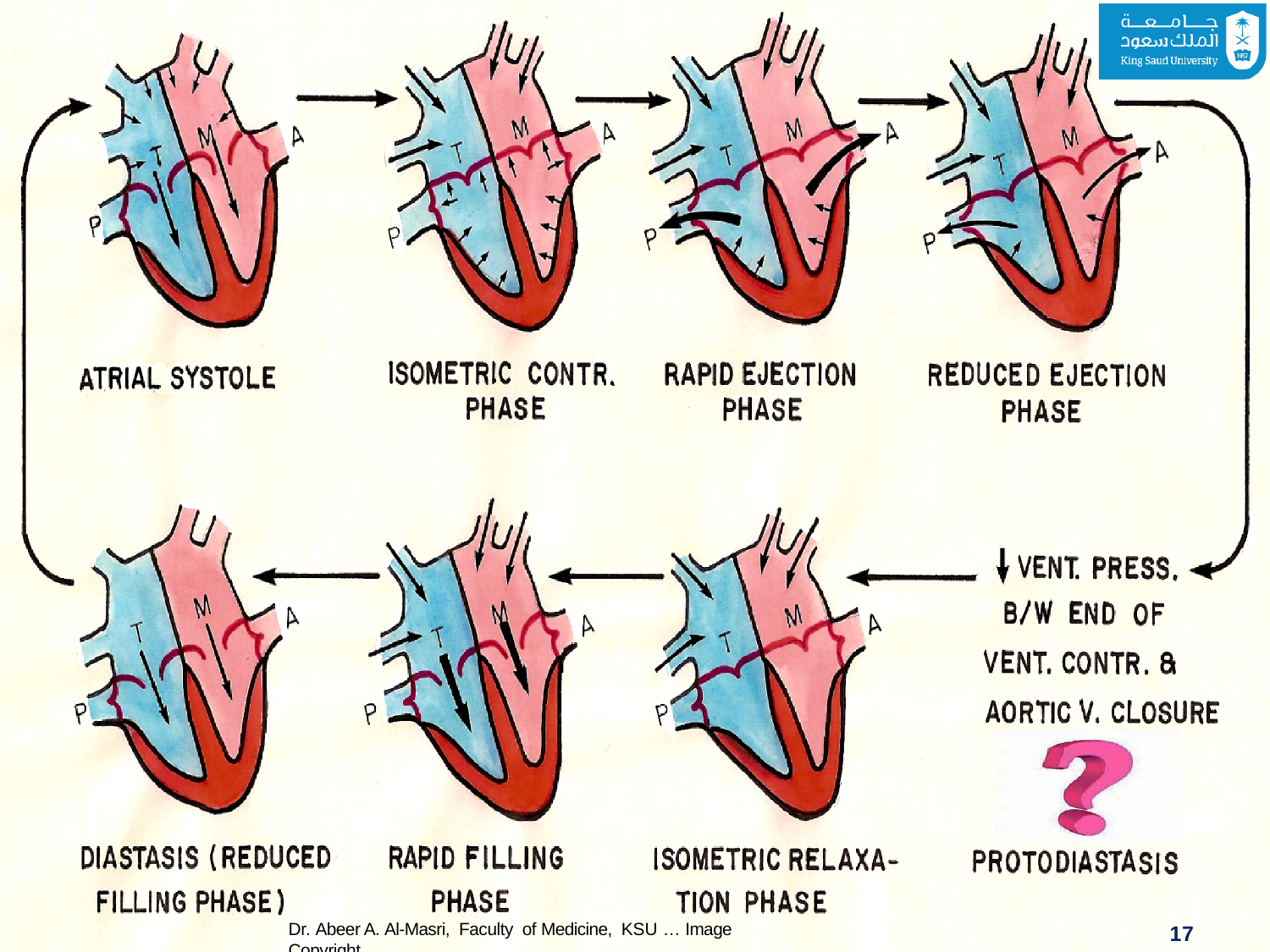

Dr. Abeer A. Al-Masri,  Faculty  of Medicine,  KSU … Image   Copyright
17